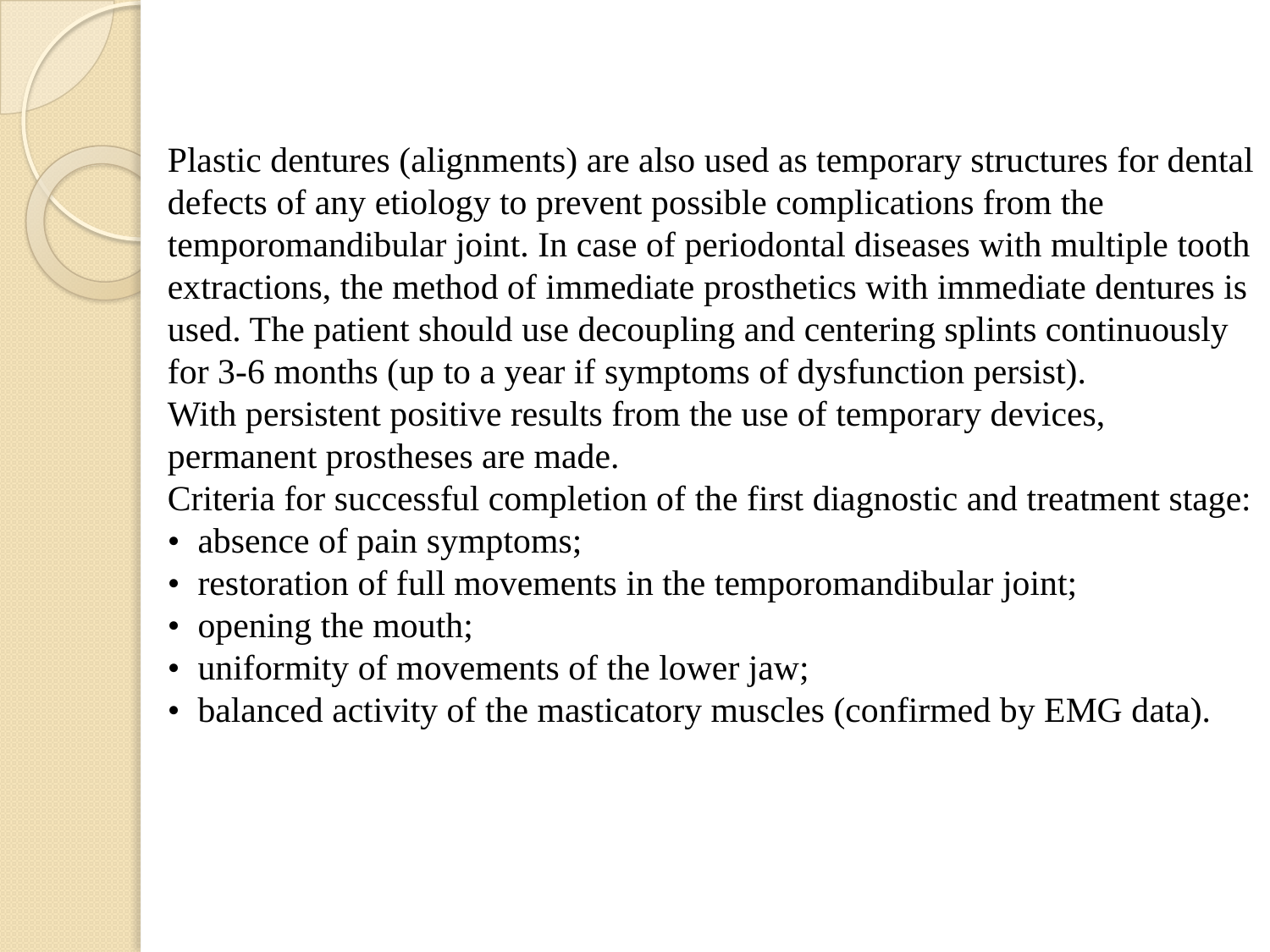

Plastic dentures (alignments) are also used as temporary structures for dental defects of any etiology to prevent possible complications from the temporomandibular joint. In case of periodontal diseases with multiple tooth extractions, the method of immediate prosthetics with immediate dentures is used. The patient should use decoupling and centering splints continuously for 3-6 months (up to a year if symptoms of dysfunction persist).
With persistent positive results from the use of temporary devices, permanent prostheses are made.
Criteria for successful completion of the first diagnostic and treatment stage:
•  absence of pain symptoms;
•  restoration of full movements in the temporomandibular joint;
•  opening the mouth;
•  uniformity of movements of the lower jaw;
•  balanced activity of the masticatory muscles (confirmed by EMG data).